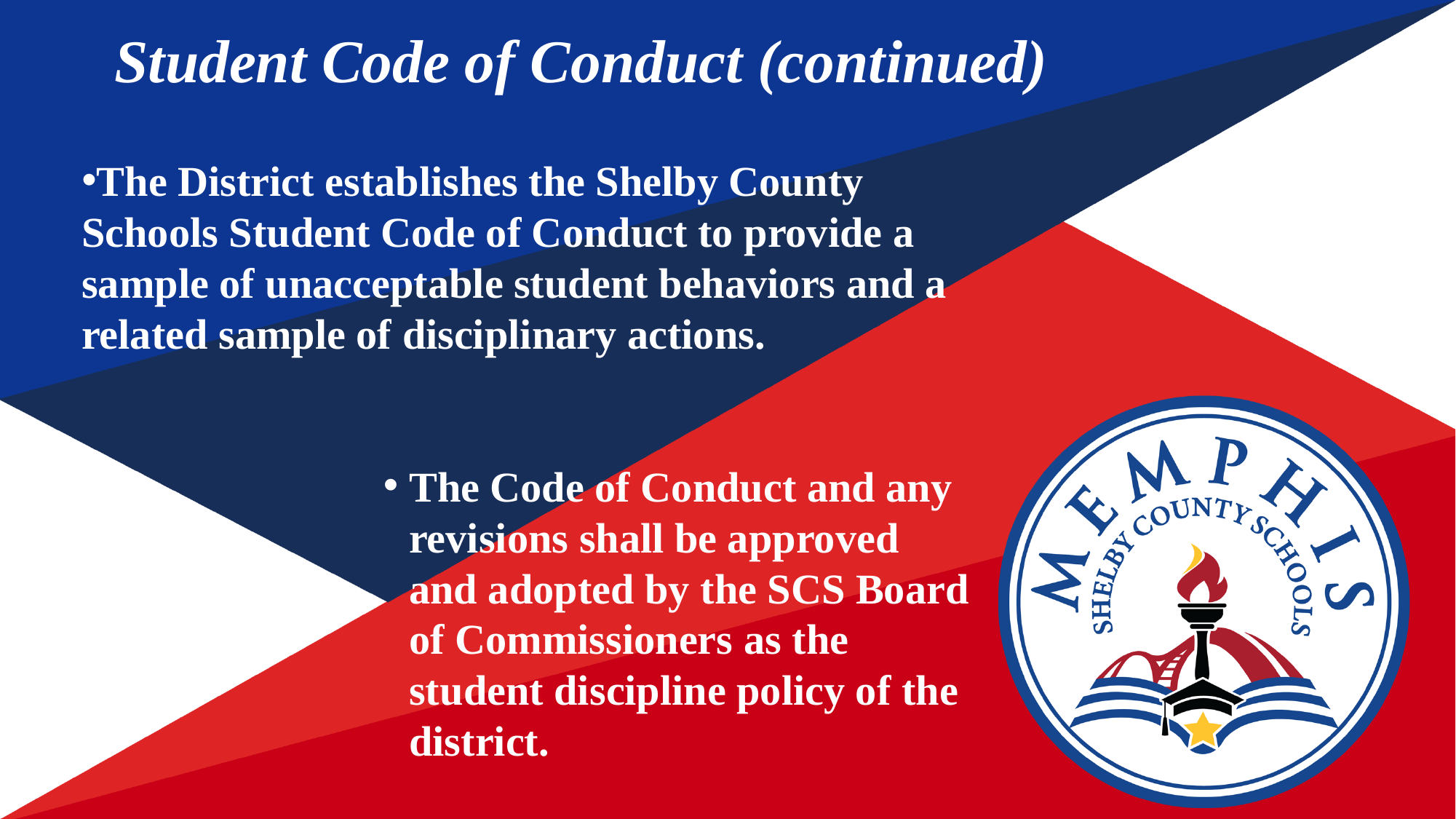

Student Code of Conduct (continued)

The District establishes the Shelby County Schools Student Code of Conduct to provide a sample of unacceptable student behaviors and a related sample of disciplinary actions.

The Code of Conduct and any revisions shall be approved and adopted by the SCS Board of Commissioners as the student discipline policy of the district.